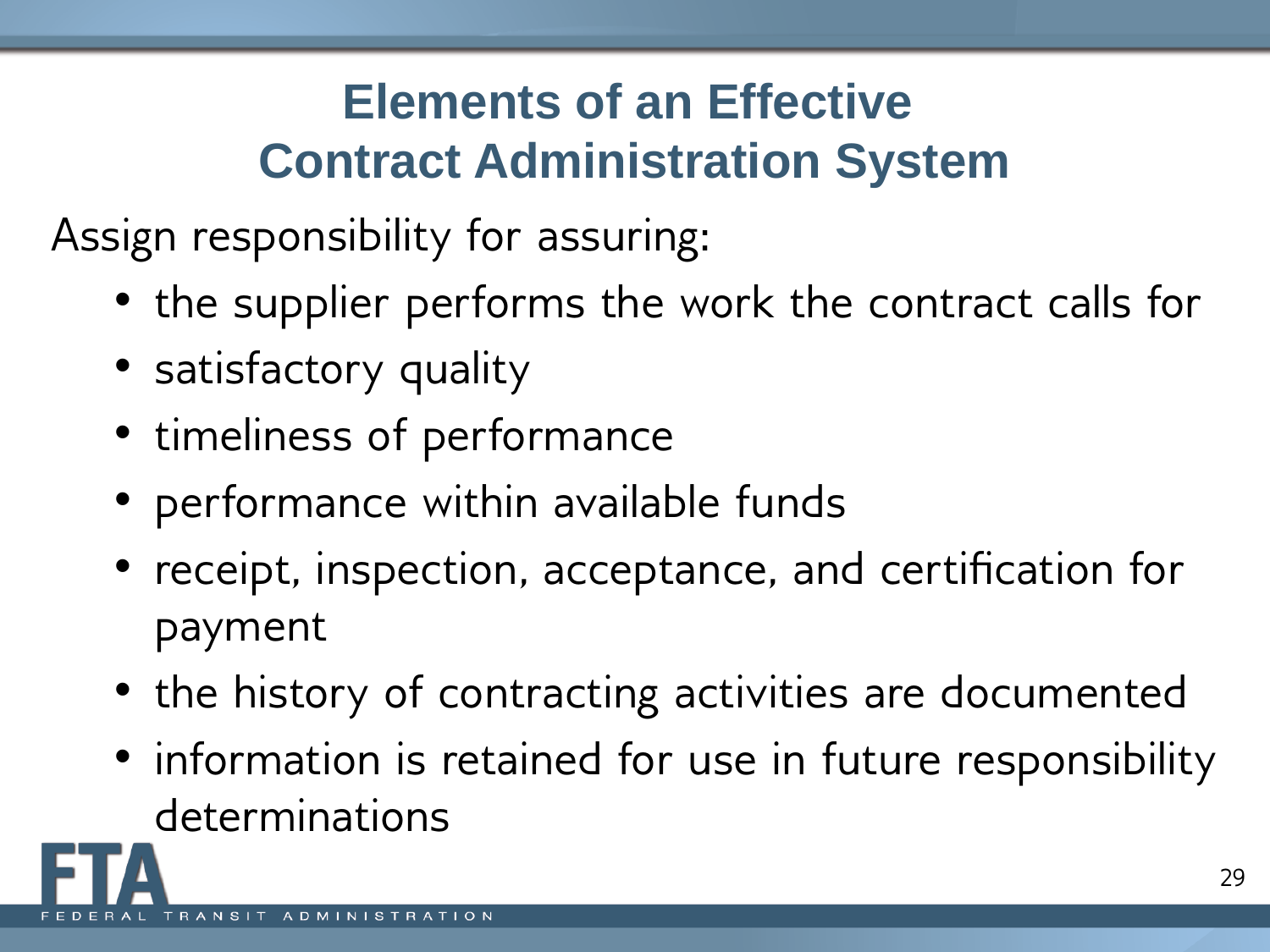

# Elements of an Effective Contract Administration System
Assign responsibility for assuring:
the supplier performs the work the contract calls for
satisfactory quality
timeliness of performance
performance within available funds
receipt, inspection, acceptance, and certification for payment
the history of contracting activities are documented
information is retained for use in future responsibility determinations